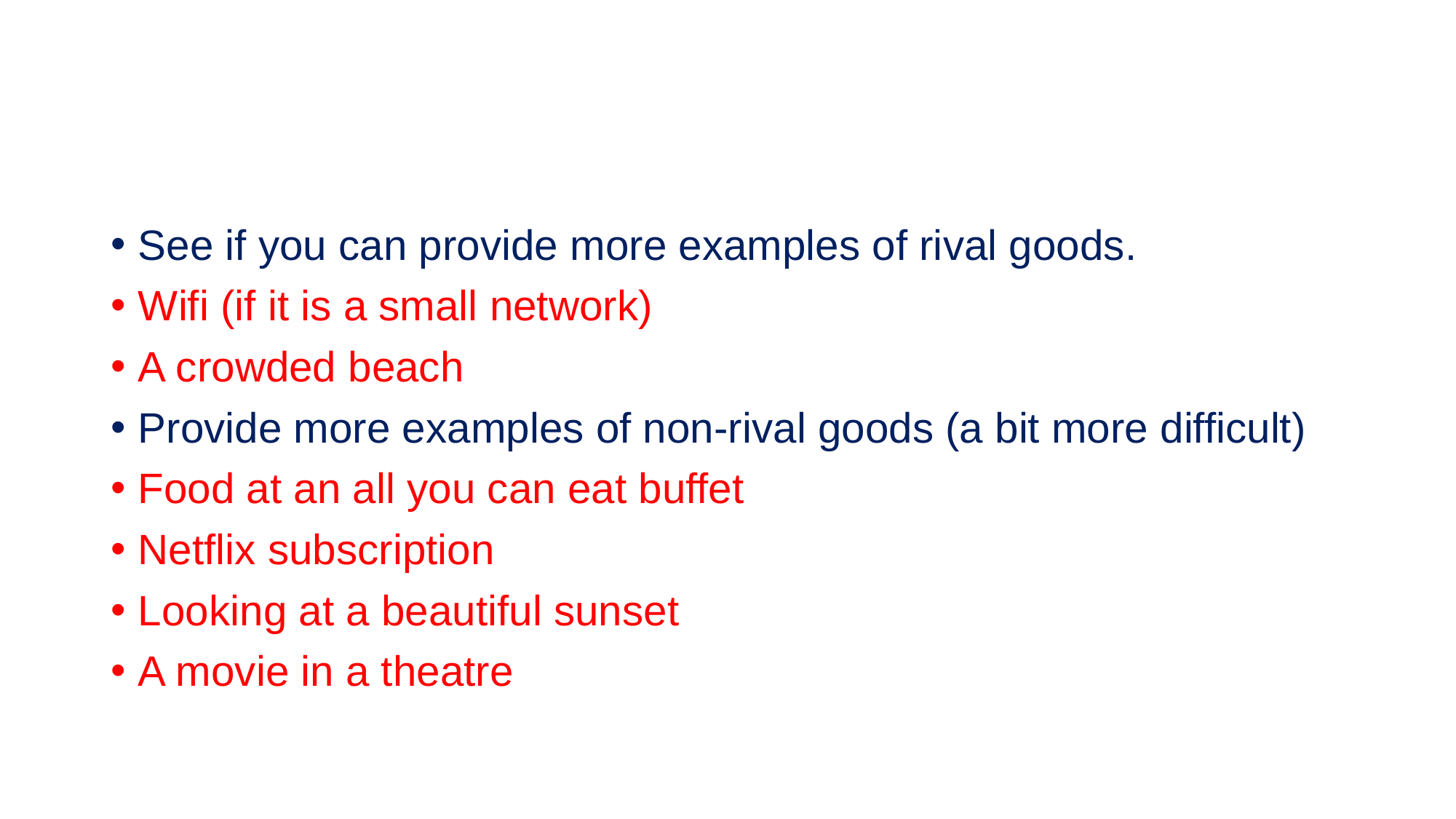

#
See if you can provide more examples of rival goods.
Wifi (if it is a small network)
A crowded beach
Provide more examples of non-rival goods (a bit more difficult)
Food at an all you can eat buffet
Netflix subscription
Looking at a beautiful sunset
A movie in a theatre